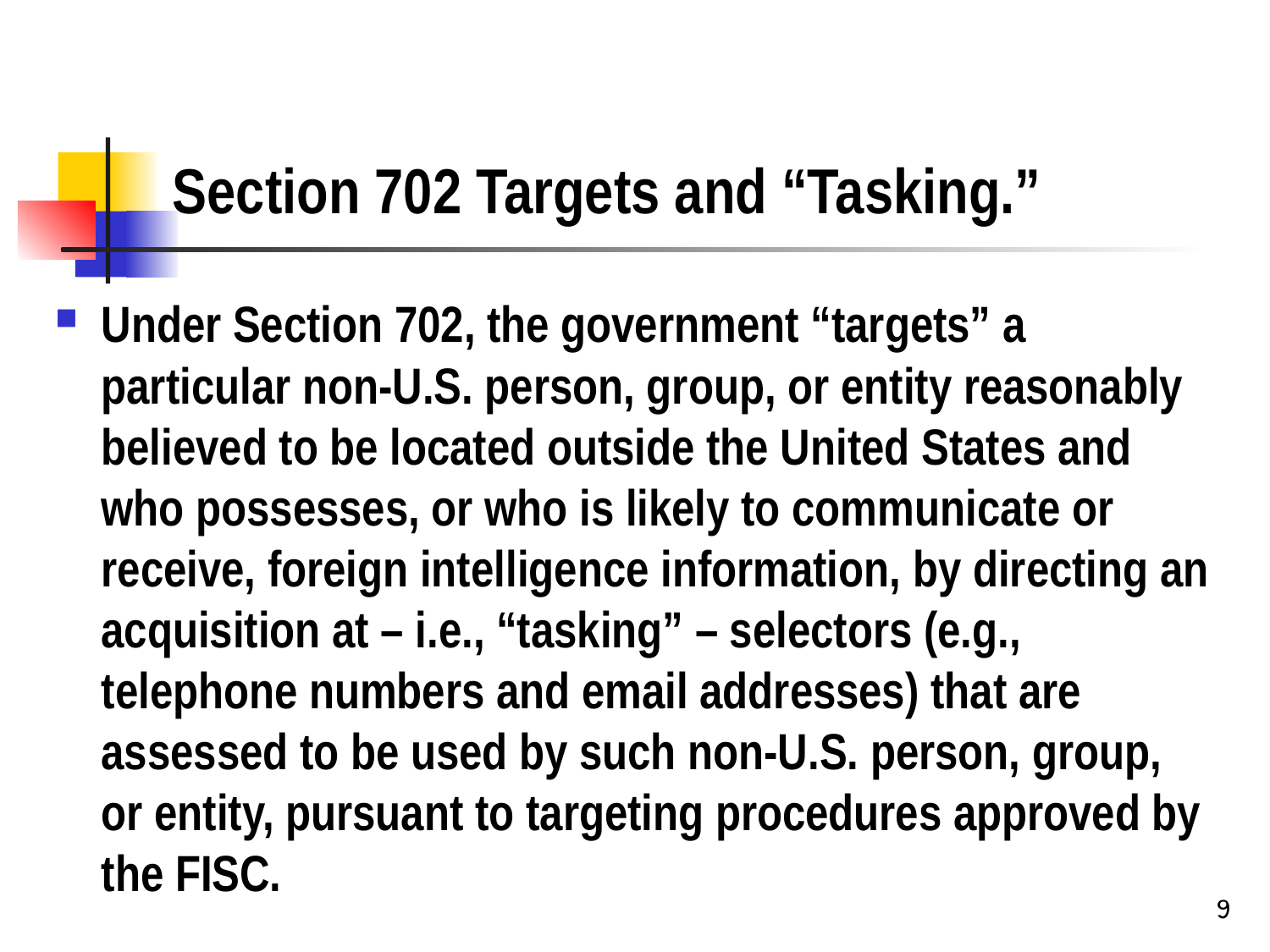

# Section 702 Targets and “Tasking.”
Under Section 702, the government “targets” a particular non-U.S. person, group, or entity reasonably believed to be located outside the United States and who possesses, or who is likely to communicate or receive, foreign intelligence information, by directing an acquisition at – i.e., “tasking” – selectors (e.g., telephone numbers and email addresses) that are assessed to be used by such non-U.S. person, group, or entity, pursuant to targeting procedures approved by the FISC.
9